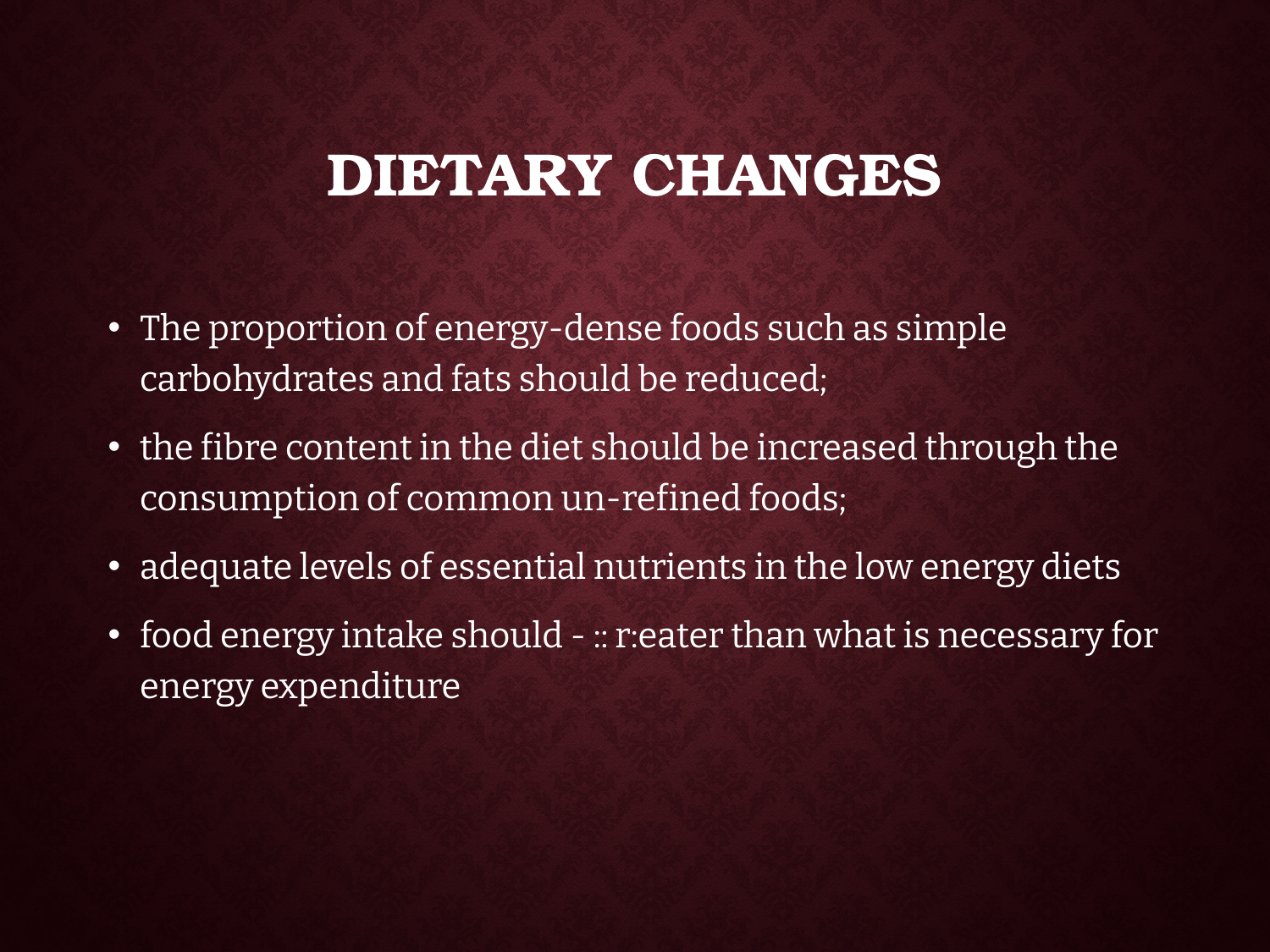

# Dietary changes
The proportion of energy-dense foods such as simple carbohydrates and fats should be reduced;
the fibre content in the diet should be increased through the consumption of common un-refined foods;
adequate levels of essential nutrients in the low energy diets
food energy intake should - :: r:eater than what is necessary for energy expenditure